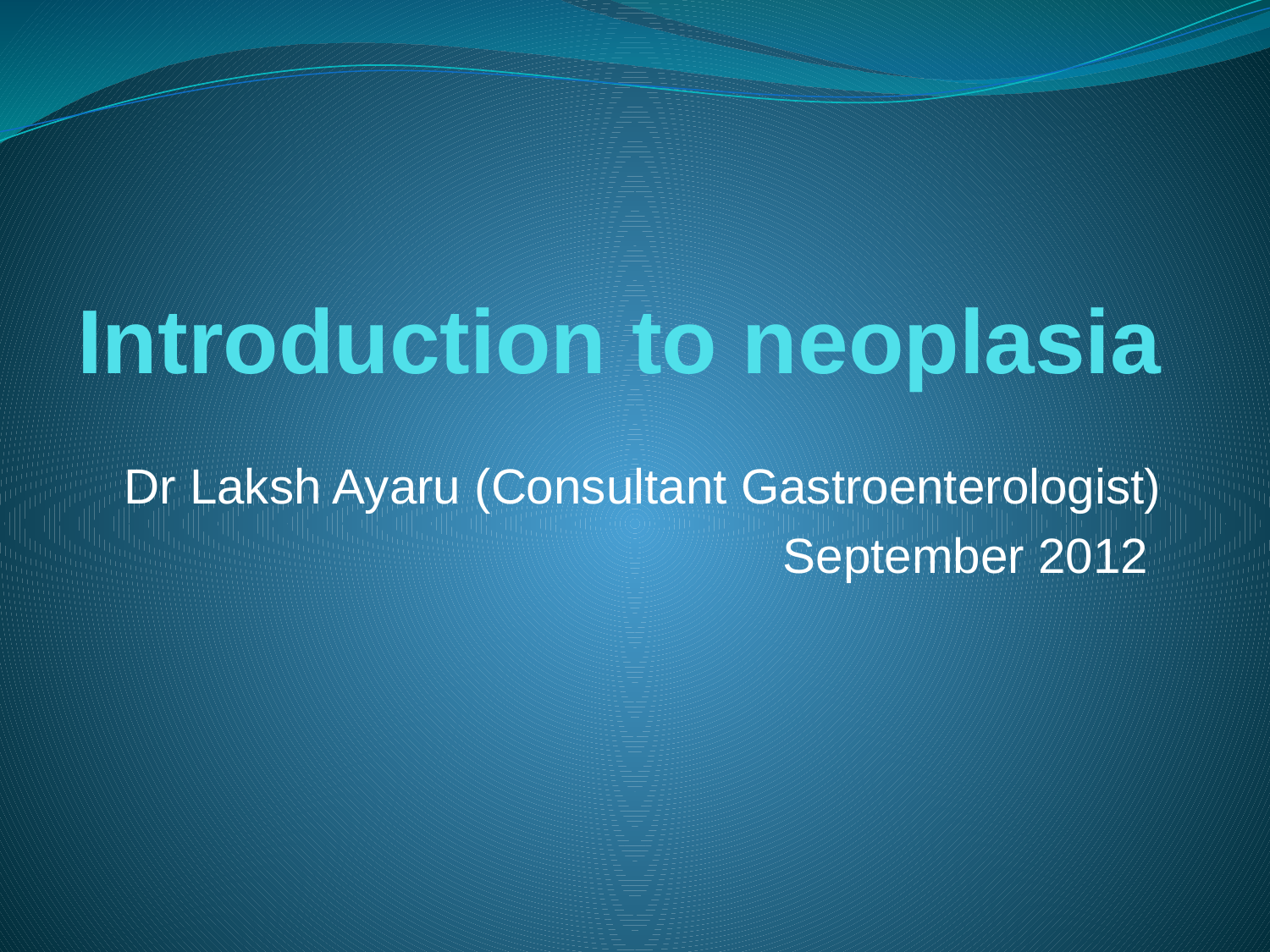

# Introduction to neoplasia
Dr Laksh Ayaru (Consultant Gastroenterologist)
September 2012